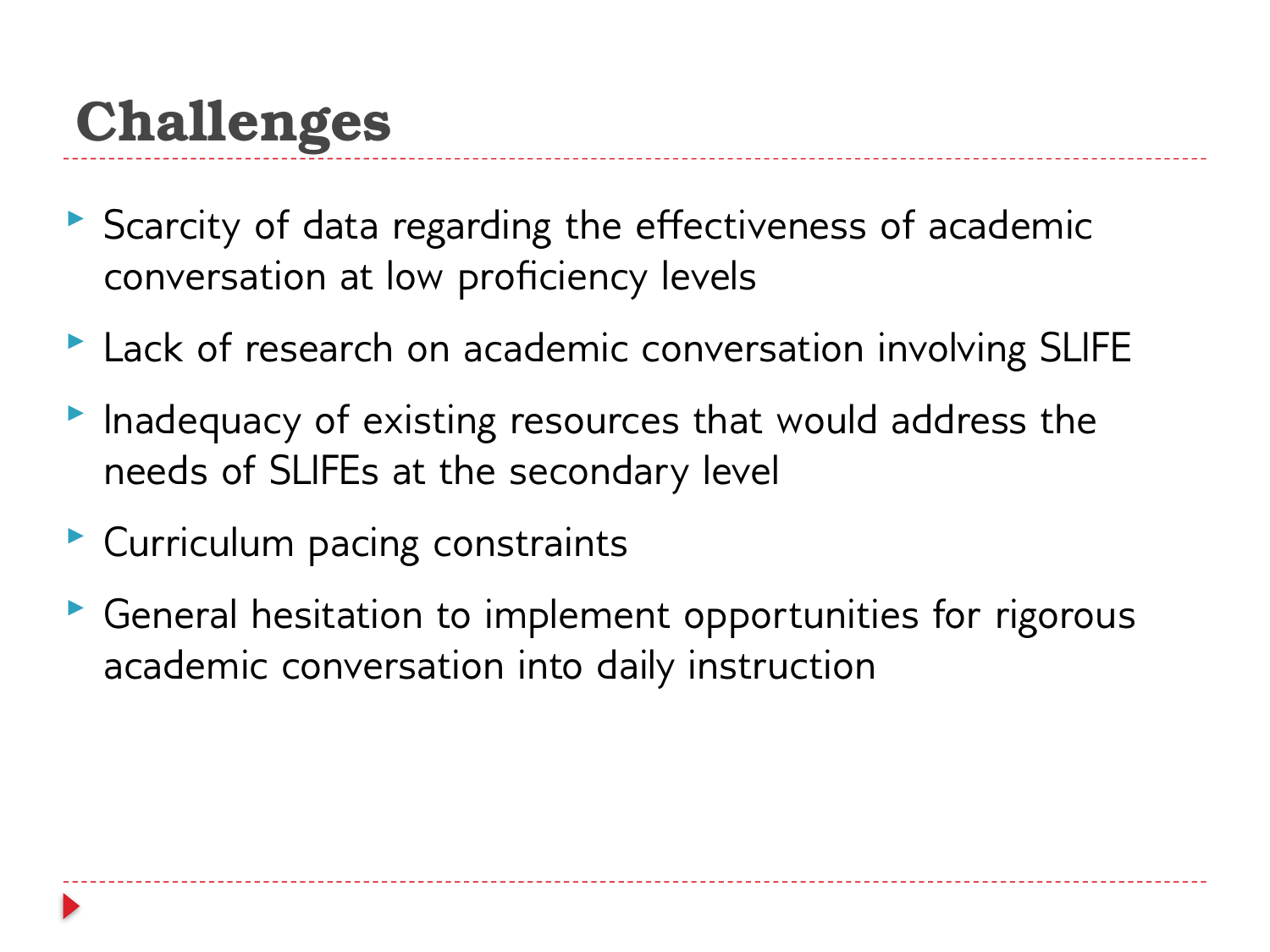

# Challenges
Scarcity of data regarding the effectiveness of academic conversation at low proficiency levels
Lack of research on academic conversation involving SLIFE
Inadequacy of existing resources that would address the needs of SLIFEs at the secondary level
Curriculum pacing constraints
General hesitation to implement opportunities for rigorous academic conversation into daily instruction